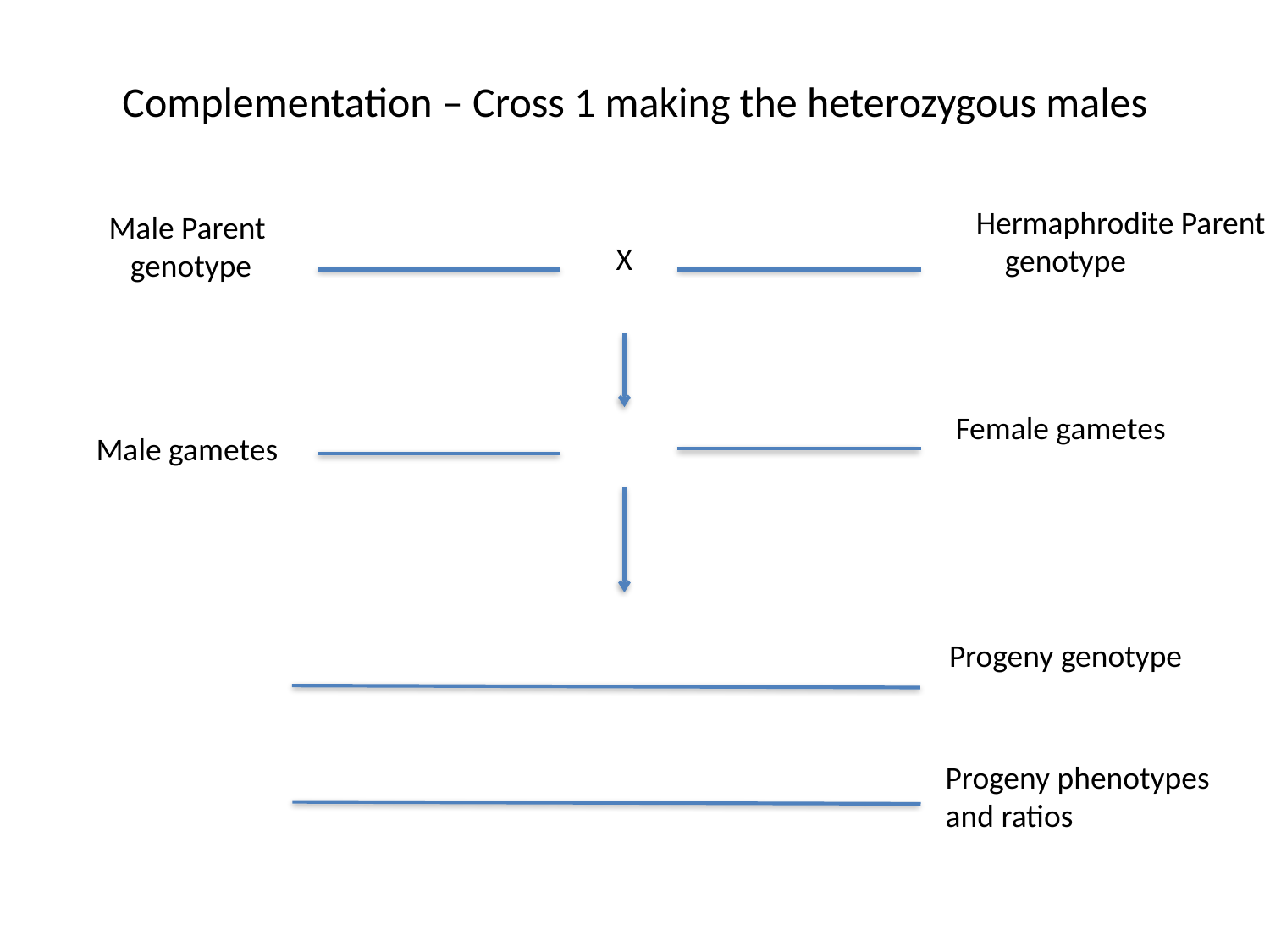

# Complementation – Cross 1 making the heterozygous males
Hermaphrodite Parent
    genotype
Male Parent
   genotype
X
Female gametes
Male gametes
Progeny genotype

Progeny phenotypes
and ratios